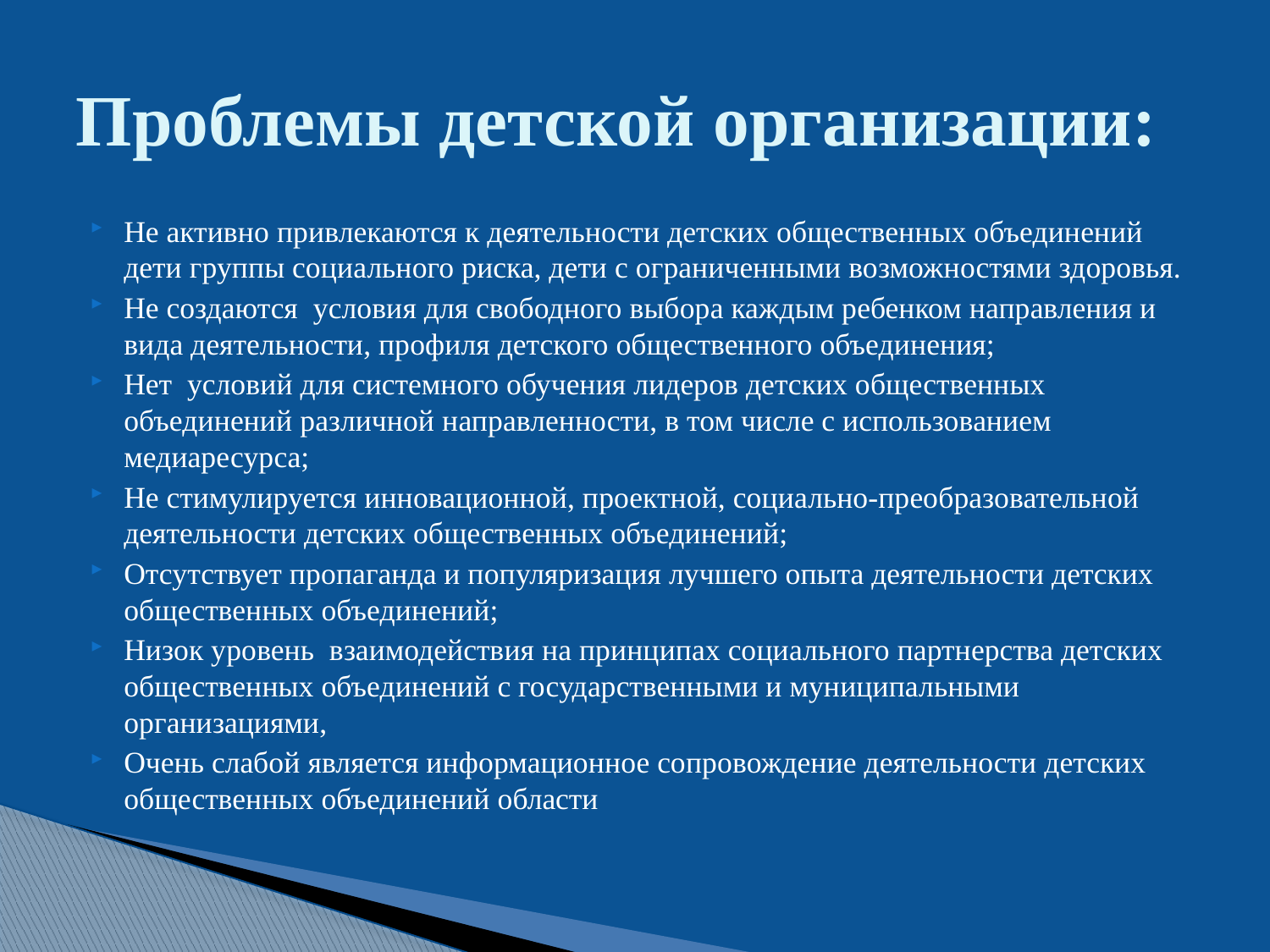

# Проблемы детской организации:
Не активно привлекаются к деятельности детских общественных объединений дети группы социального риска, дети с ограниченными возможностями здоровья.
Не создаются  условия для свободного выбора каждым ребенком направления и вида деятельности, профиля детского общественного объединения;
Нет  условий для системного обучения лидеров детских общественных объединений различной направленности, в том числе с использованием медиаресурса;
Не стимулируется инновационной, проектной, социально-преобразовательной деятельности детских общественных объединений;
Отсутствует пропаганда и популяризация лучшего опыта деятельности детских общественных объединений;
Низок уровень  взаимодействия на принципах социального партнерства детских общественных объединений с государственными и муниципальными организациями,
Очень слабой является информационное сопровождение деятельности детских общественных объединений области